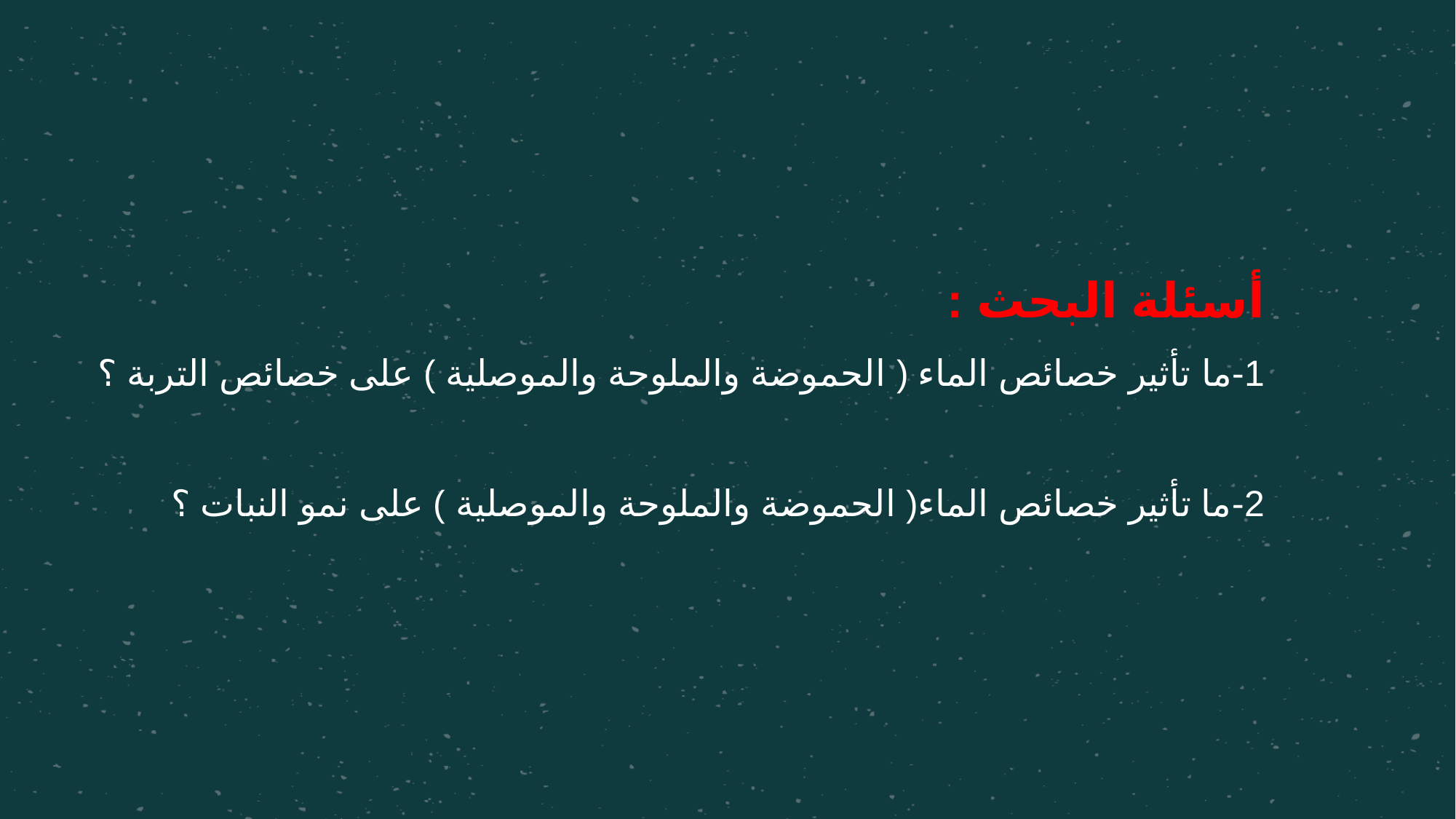

أسئلة البحث :
1-	ما تأثير خصائص الماء ( الحموضة والملوحة والموصلية ) على خصائص التربة ؟

2-	ما تأثير خصائص الماء( الحموضة والملوحة والموصلية ) على نمو النبات ؟